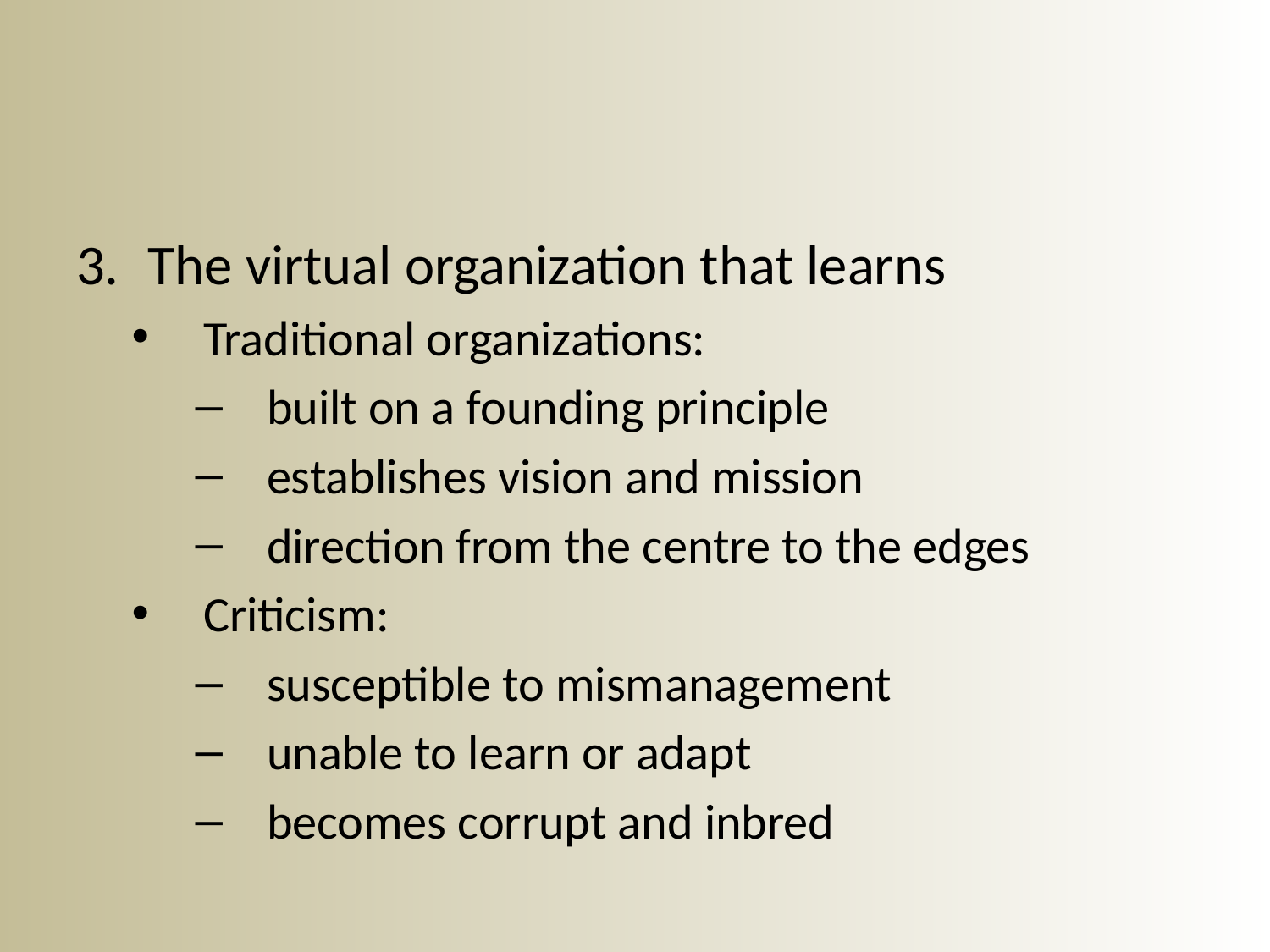

#
The virtual organization that learns
Traditional organizations:
built on a founding principle
establishes vision and mission
direction from the centre to the edges
Criticism:
susceptible to mismanagement
unable to learn or adapt
becomes corrupt and inbred